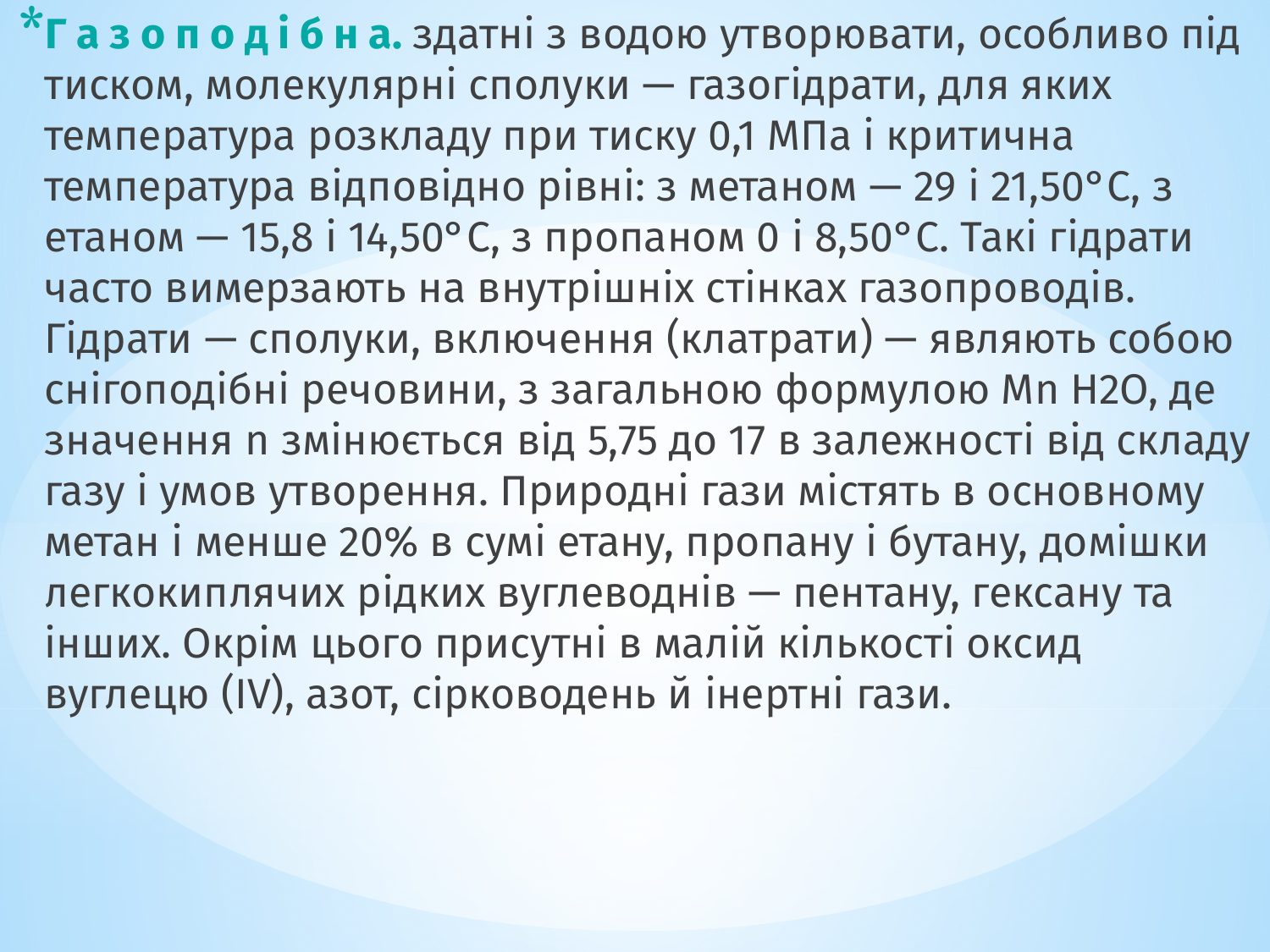

Г а з о п о д і б н а. здатні з водою утворювати, особливо під тиском, молекулярні сполуки — газогідрати, для яких температура розкладу при тиску 0,1 МПа і критична температура відповідно рівні: з метаном — 29 і 21,50°C, з етаном — 15,8 і 14,50°C, з пропаном 0 і 8,50°C. Такі гідрати часто вимерзають на внутрішніх стінках газопроводів. Гідрати — сполуки, включення (клатрати) — являють собою снігоподібні речовини, з загальною формулою Мn Н2О, де значення n змінюється від 5,75 до 17 в залежності від складу газу і умов утворення. Природні гази містять в основному метан і менше 20% в сумі етану, пропану і бутану, домішки легкокиплячих рідких вуглеводнів — пентану, гексану та інших. Окрім цього присутні в малій кількості оксид вуглецю (IV), азот, сірководень й інертні гази.